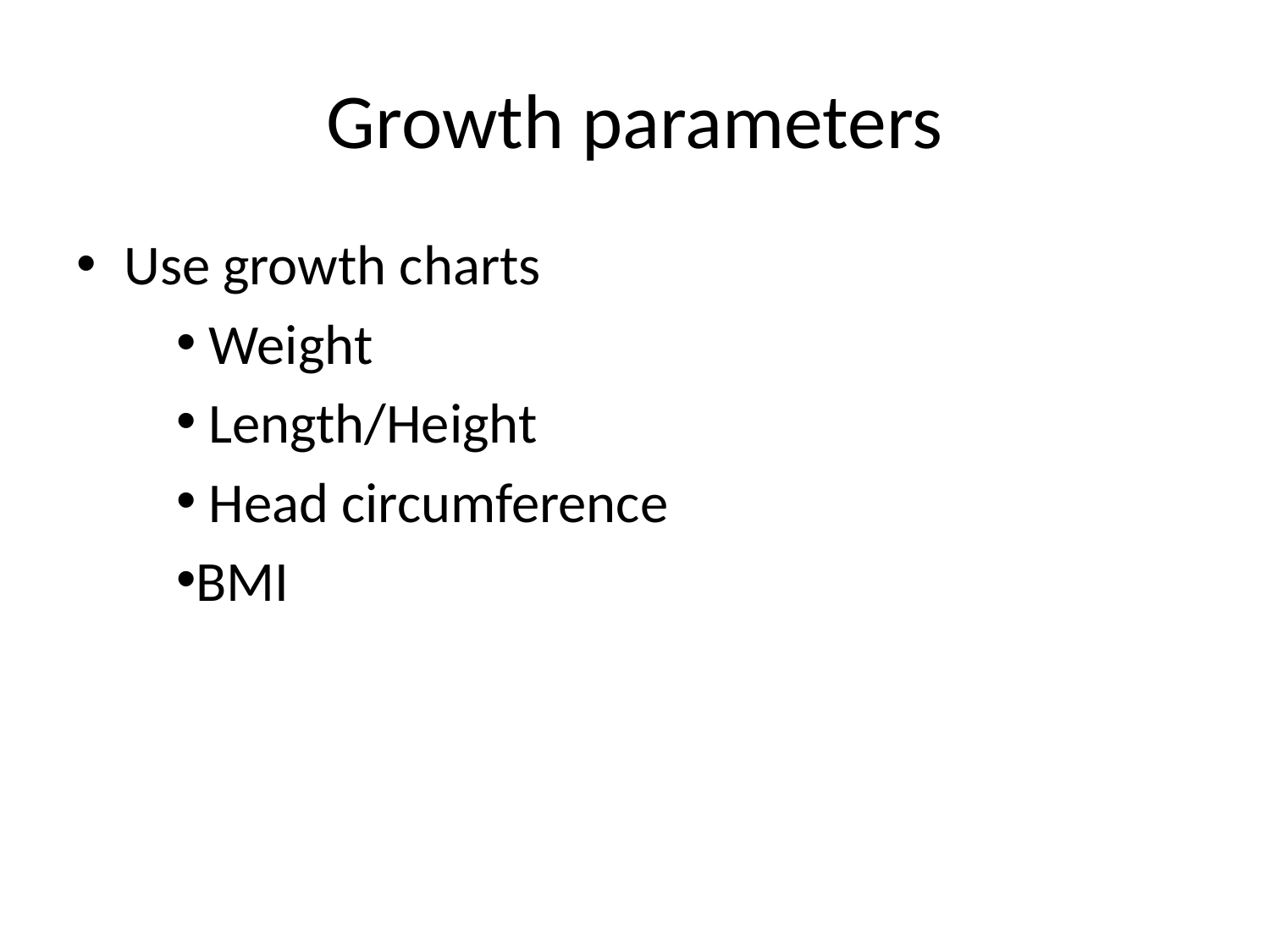

# Growth parameters
Use growth charts
 Weight
 Length/Height
 Head circumference
BMI